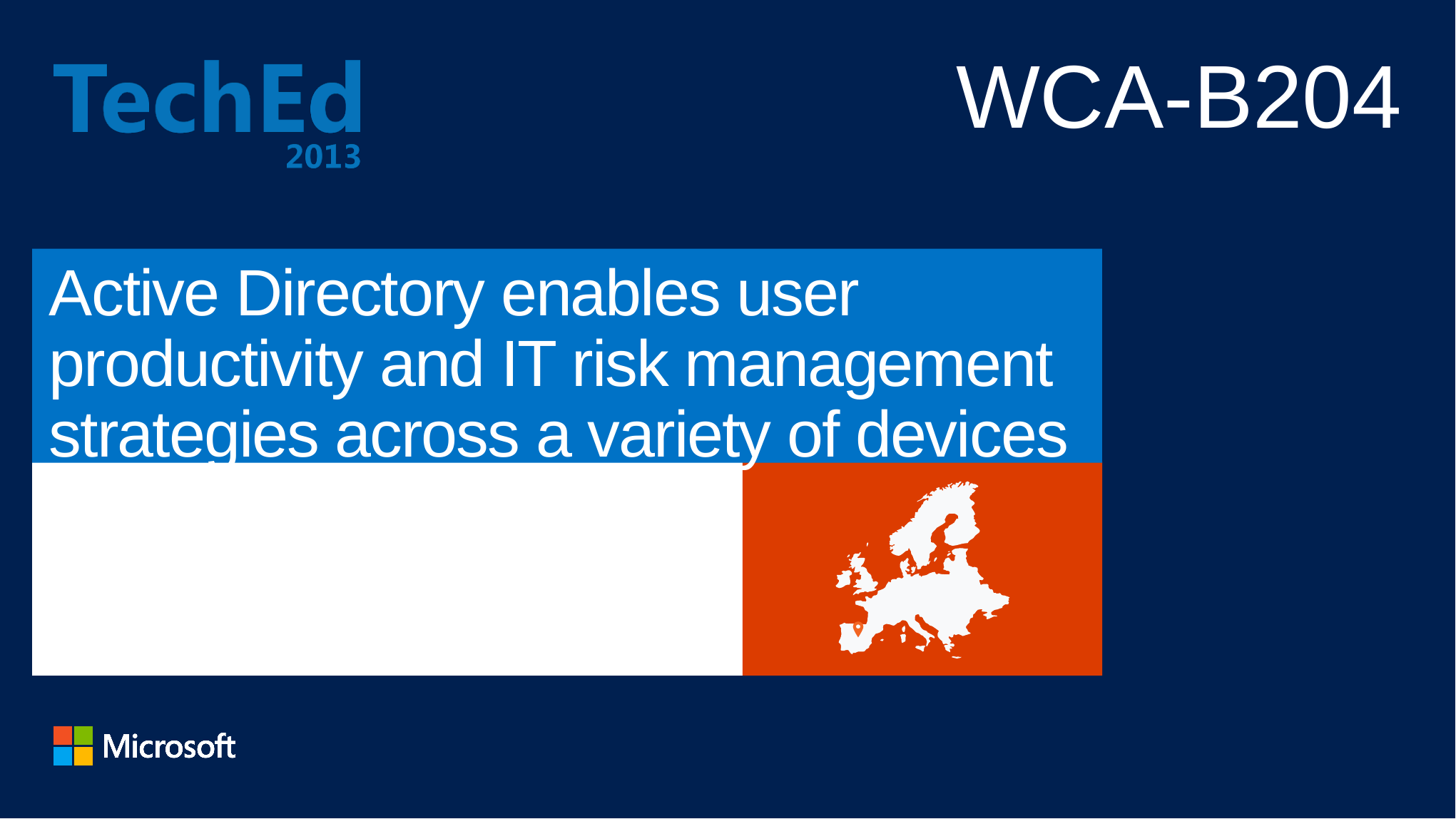

WCA-B204
# Active Directory enables user productivity and IT risk management strategies across a variety of devices
Samuel Devasahayam
Principal Lead PM